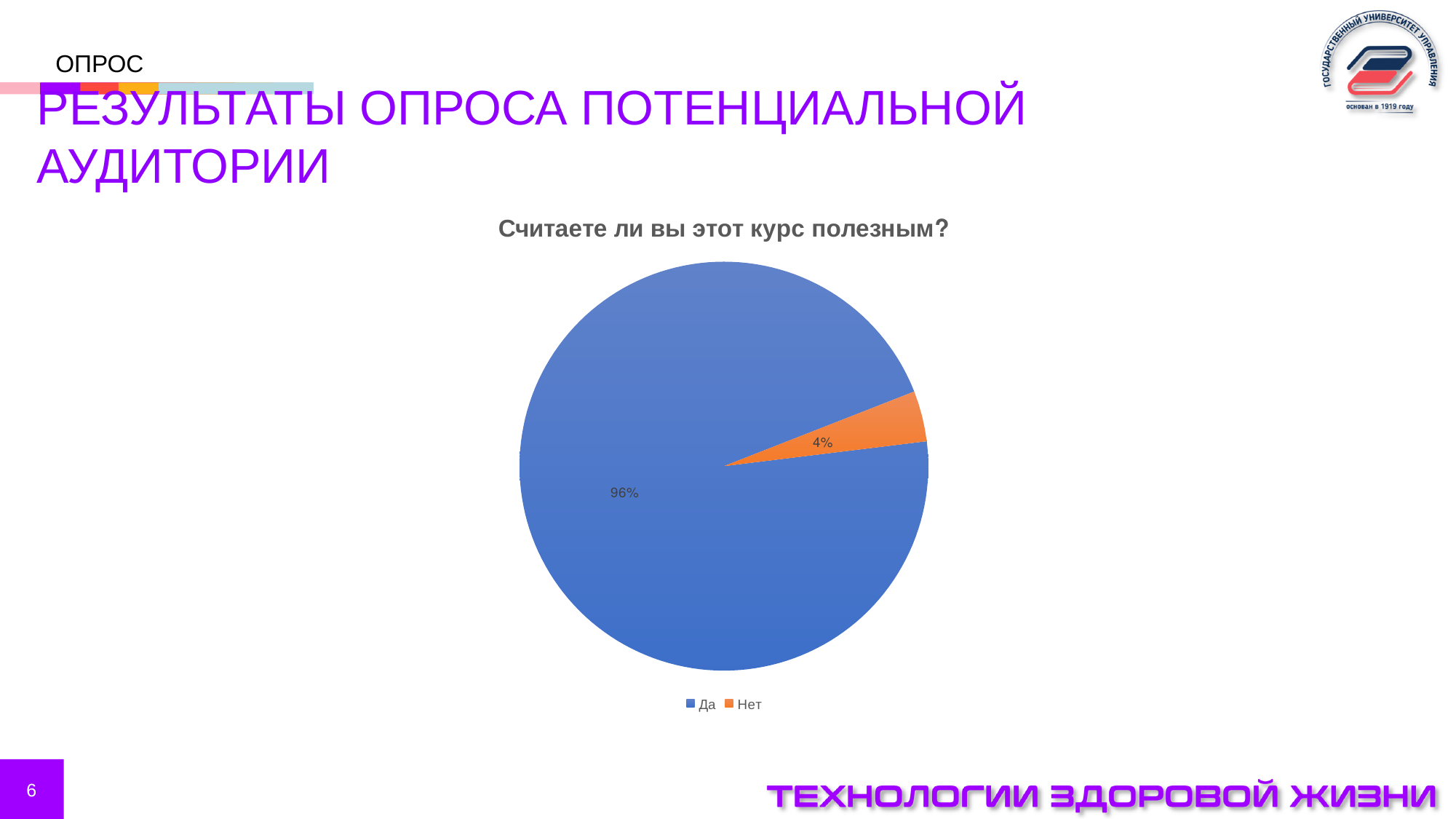

Опрос

РЕЗУЛЬТАТЫ ОПРОСА ПОТЕНЦИАЛЬНОЙ АУДИТОРИИ

### Chart: Считаете ли вы этот курс полезным?

| Category |  |
|---|---|
| Да | 0.96 |
| Нет | 0.04 |
6